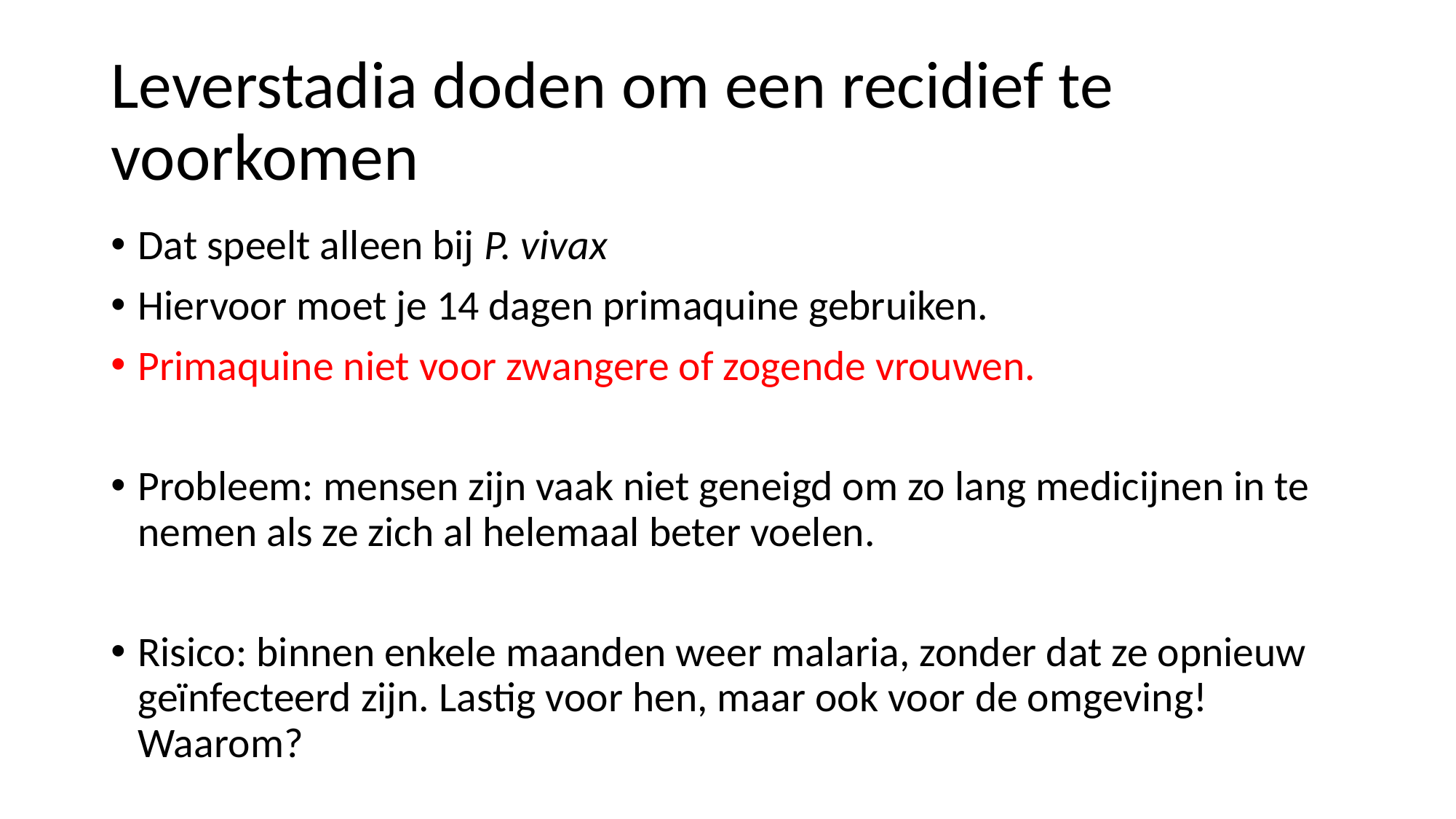

# Leverstadia doden om een recidief te voorkomen
Dat speelt alleen bij P. vivax
Hiervoor moet je 14 dagen primaquine gebruiken.
Primaquine niet voor zwangere of zogende vrouwen.

Probleem: mensen zijn vaak niet geneigd om zo lang medicijnen in te nemen als ze zich al helemaal beter voelen.

Risico: binnen enkele maanden weer malaria, zonder dat ze opnieuw geïnfecteerd zijn. Lastig voor hen, maar ook voor de omgeving! Waarom?